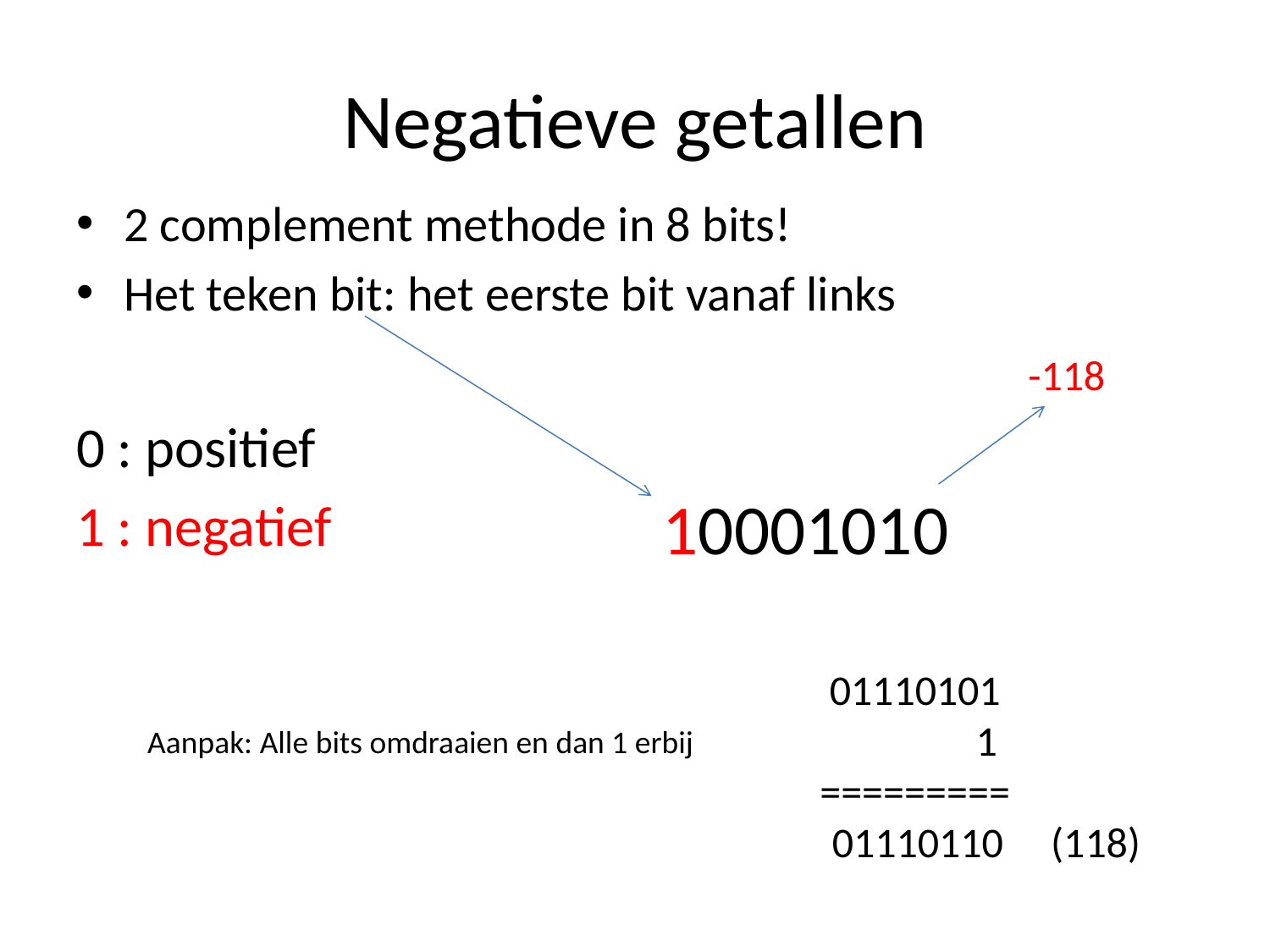

# Negatieve getallen
2 complement methode in 8 bits!
Het teken bit: het eerste bit vanaf links

0 : positief
1 : negatief
-118
10001010
01110101
               1
=========
               01110110     (118)
Aanpak: Alle bits omdraaien en dan 1 erbij